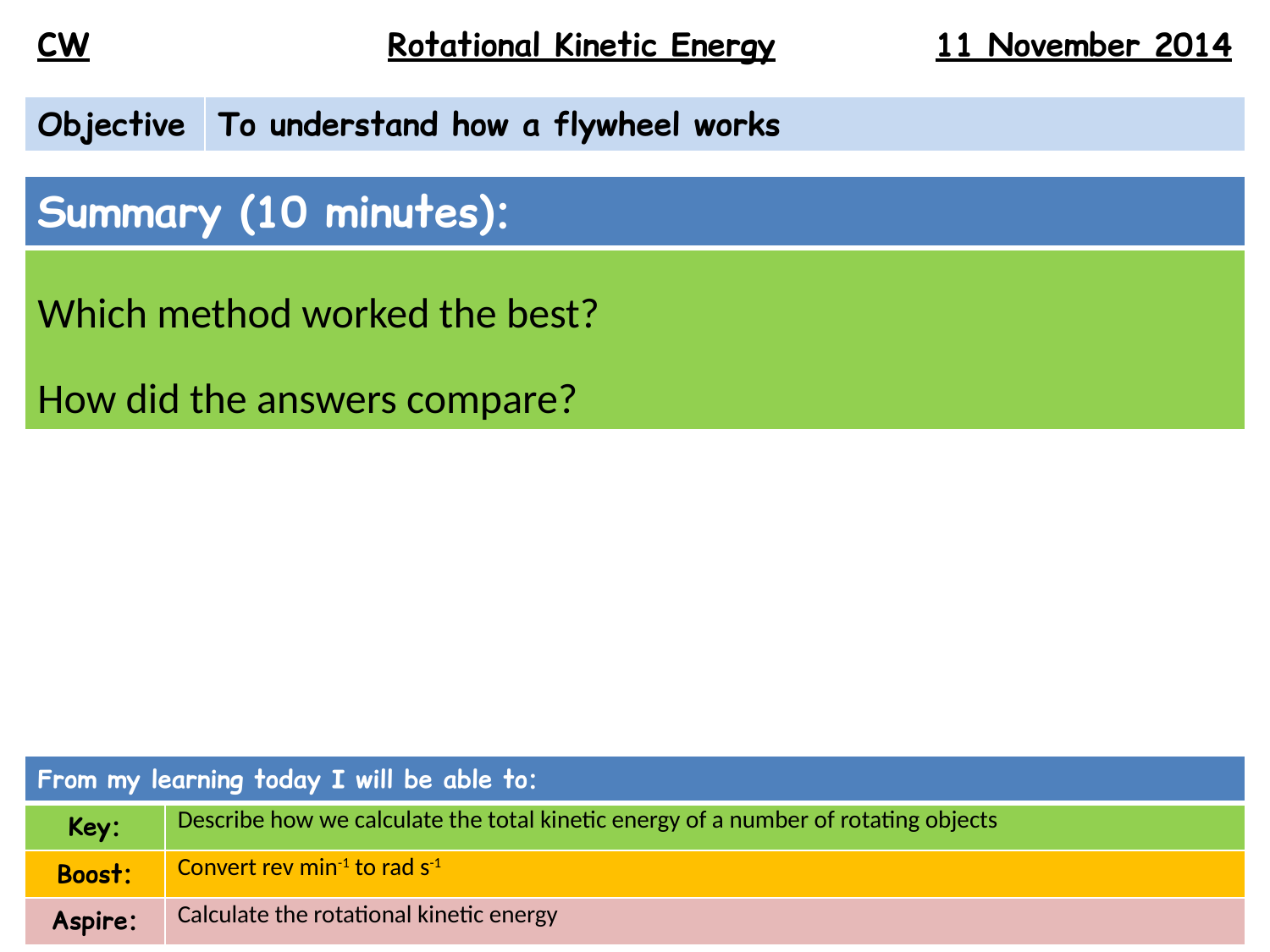

| CW | Rotational Kinetic Energy | 11 November 2014 |
| --- | --- | --- |
| Objective | To understand how a flywheel works |
| --- | --- |
| Summary (10 minutes): |
| --- |
| Which method worked the best? How did the answers compare? |
| From my learning today I will be able to: |  |
| --- | --- |
| Key: | Describe how we calculate the total kinetic energy of a number of rotating objects |
| Boost: | Convert rev min-1 to rad s-1 |
| Aspire: | Calculate the rotational kinetic energy |